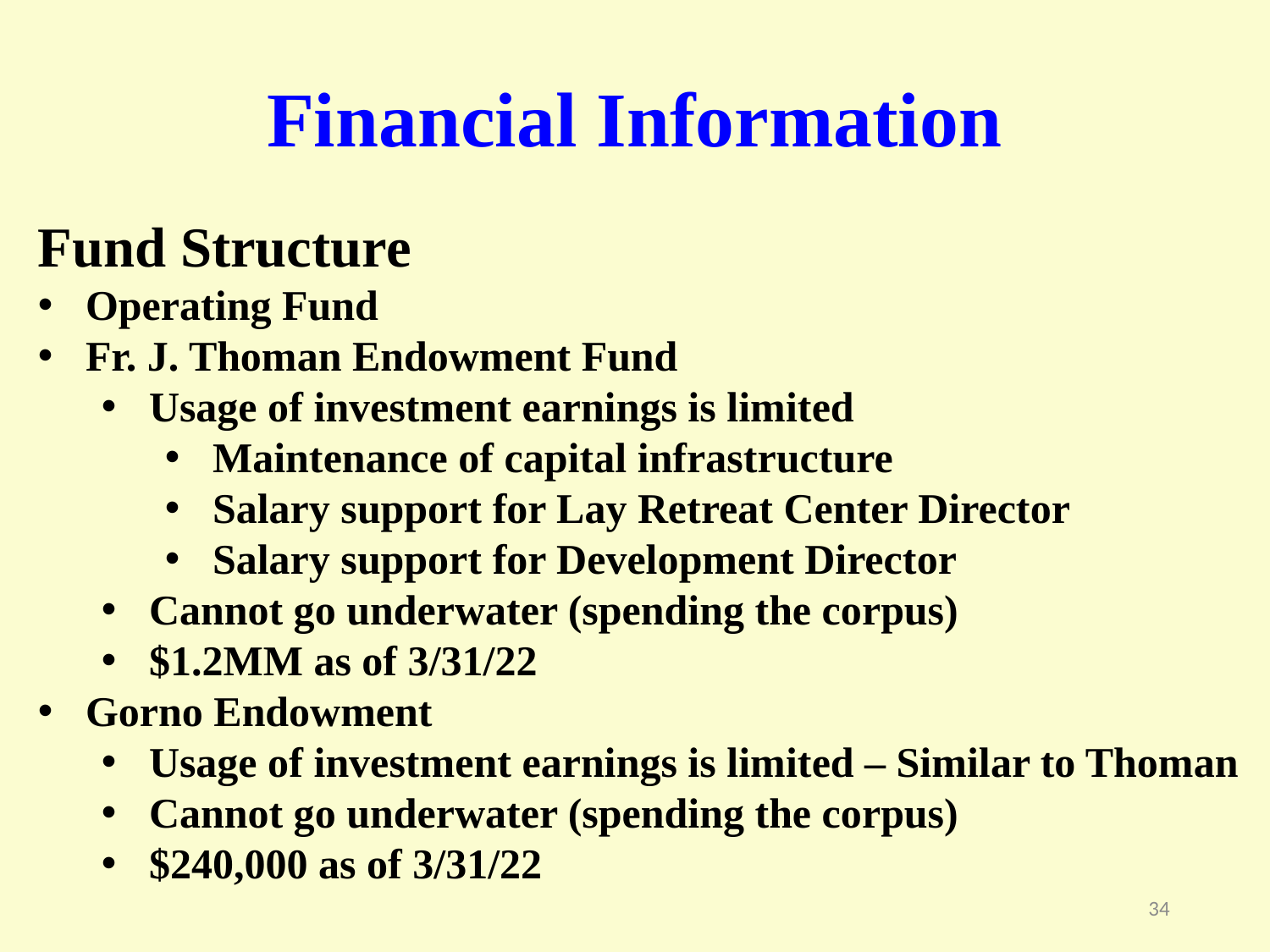

Financial Information
Fund Structure
Operating Fund
Fr. J. Thoman Endowment Fund
Usage of investment earnings is limited
Maintenance of capital infrastructure
Salary support for Lay Retreat Center Director
Salary support for Development Director
Cannot go underwater (spending the corpus)
$1.2MM as of 3/31/22
Gorno Endowment
Usage of investment earnings is limited – Similar to Thoman
Cannot go underwater (spending the corpus)
$240,000 as of 3/31/22
34